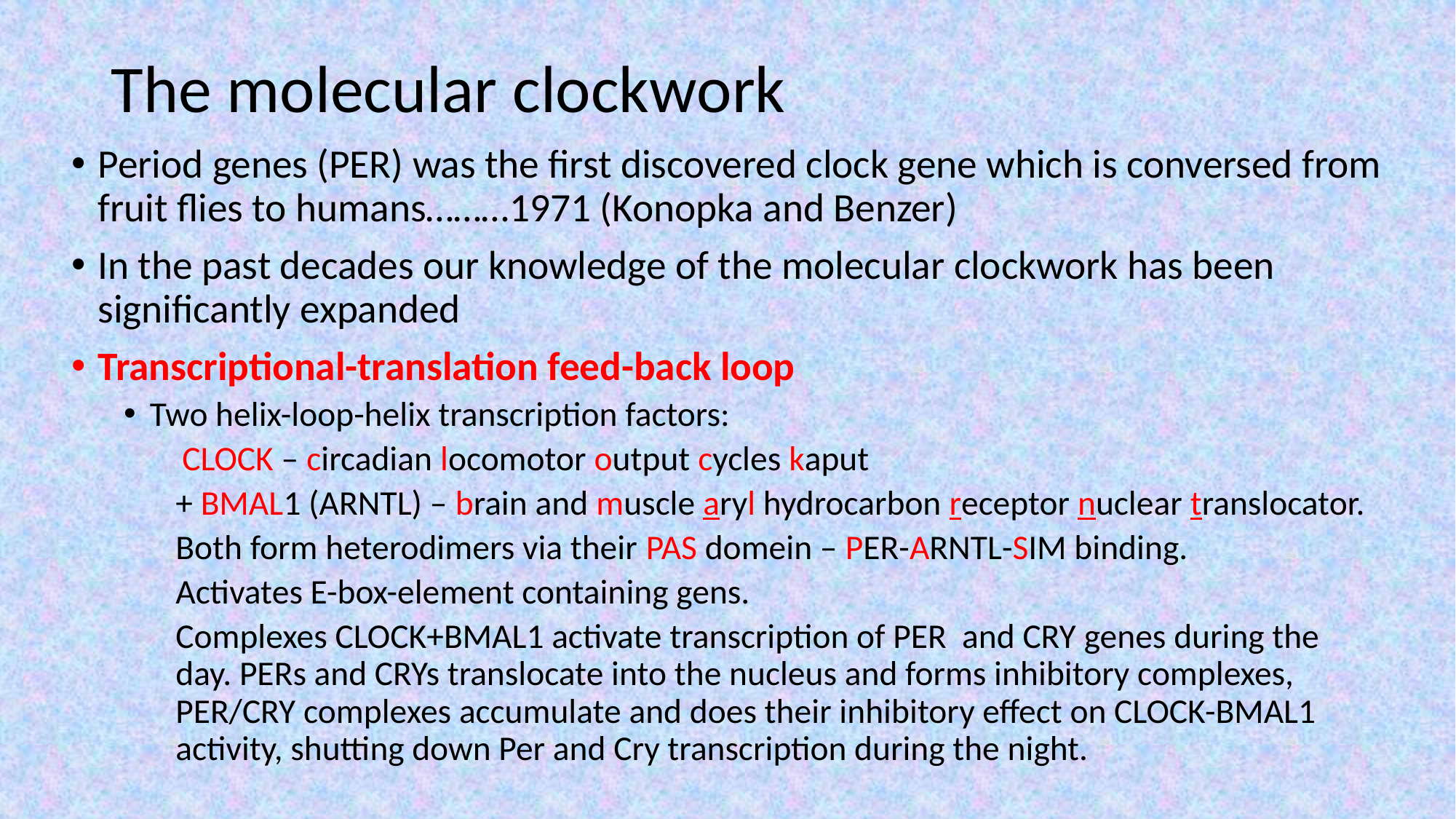

# The molecular clockwork
Period genes (PER) was the first discovered clock gene which is conversed from fruit flies to humans………1971 (Konopka and Benzer)
In the past decades our knowledge of the molecular clockwork has been significantly expanded
Transcriptional-translation feed-back loop
Two helix-loop-helix transcription factors:
 CLOCK – circadian locomotor output cycles kaput
+ BMAL1 (ARNTL) – brain and muscle aryl hydrocarbon receptor nuclear translocator.
Both form heterodimers via their PAS domein – PER-ARNTL-SIM binding.
Activates E-box-element containing gens.
Complexes CLOCK+BMAL1 activate transcription of PER  and CRY genes during the day. PERs and CRYs translocate into the nucleus and forms inhibitory complexes, PER/CRY complexes accumulate and does their inhibitory effect on CLOCK-BMAL1 activity, shutting down Per and Cry transcription during the night.